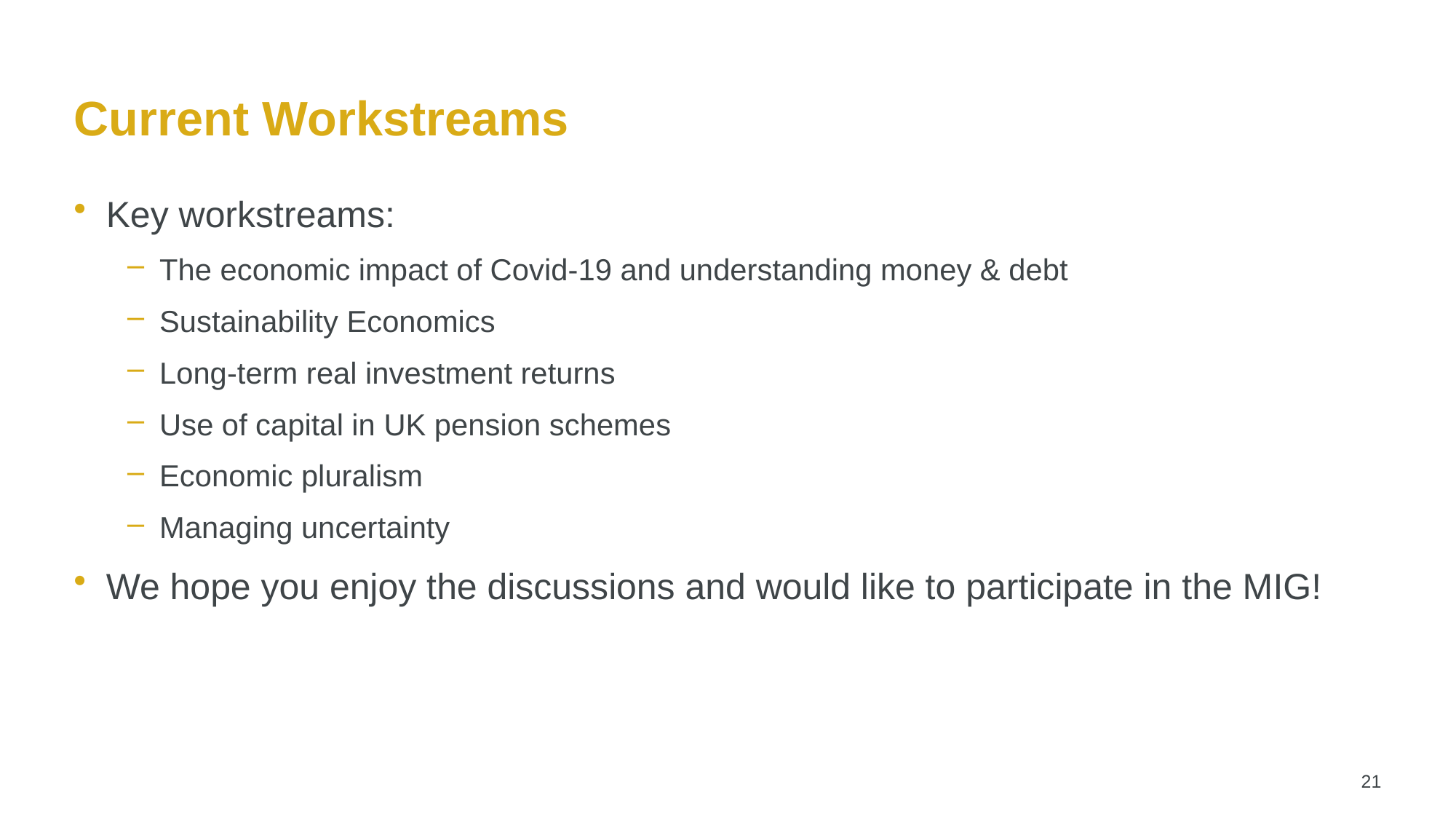

# Current Workstreams
Key workstreams:
The economic impact of Covid-19 and understanding money & debt
Sustainability Economics
Long-term real investment returns
Use of capital in UK pension schemes
Economic pluralism
Managing uncertainty
We hope you enjoy the discussions and would like to participate in the MIG!

21